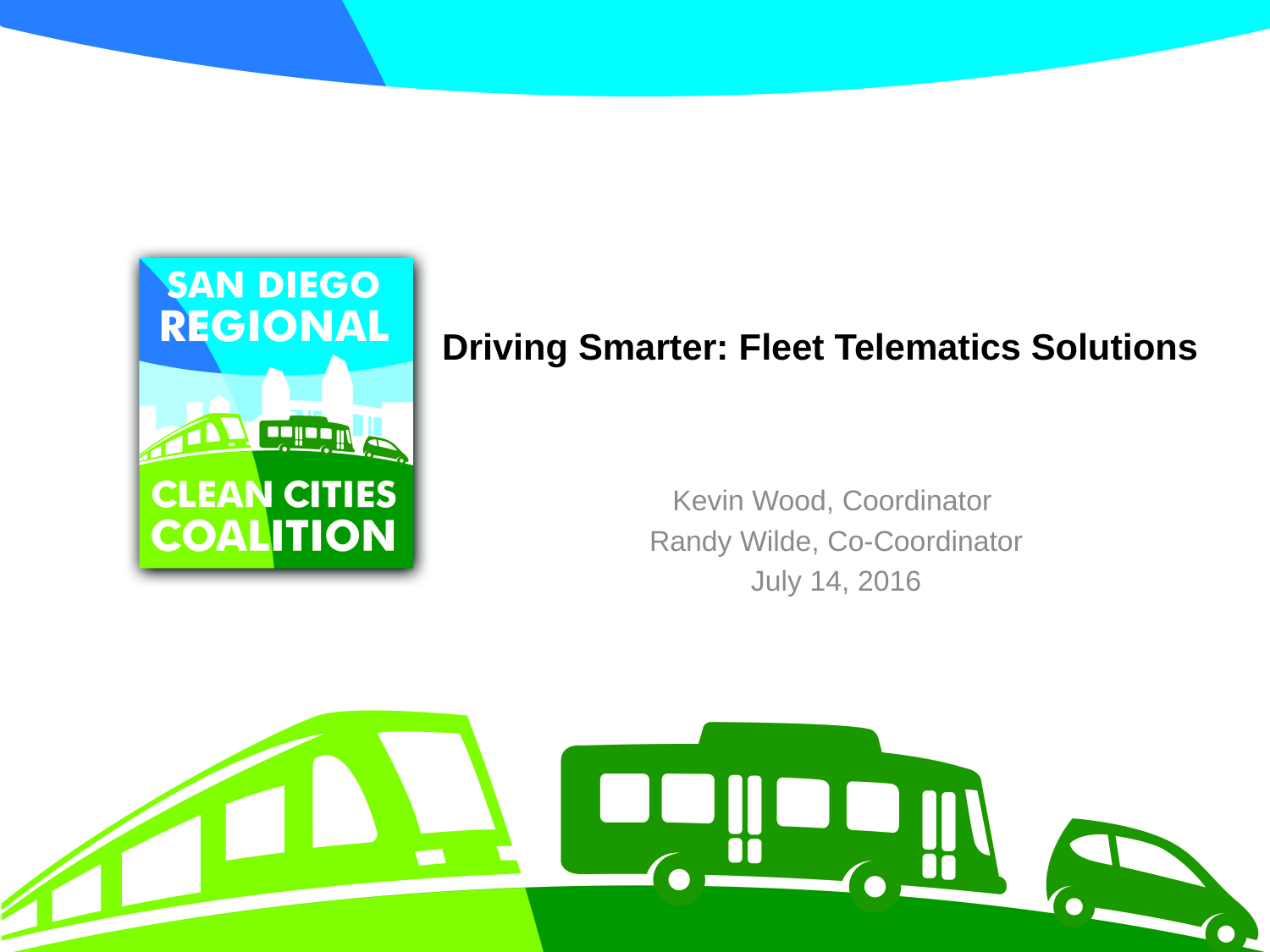

# Driving Smarter: Fleet Telematics Solutions
Kevin Wood, Coordinator
Randy Wilde, Co-Coordinator
July 14, 2016